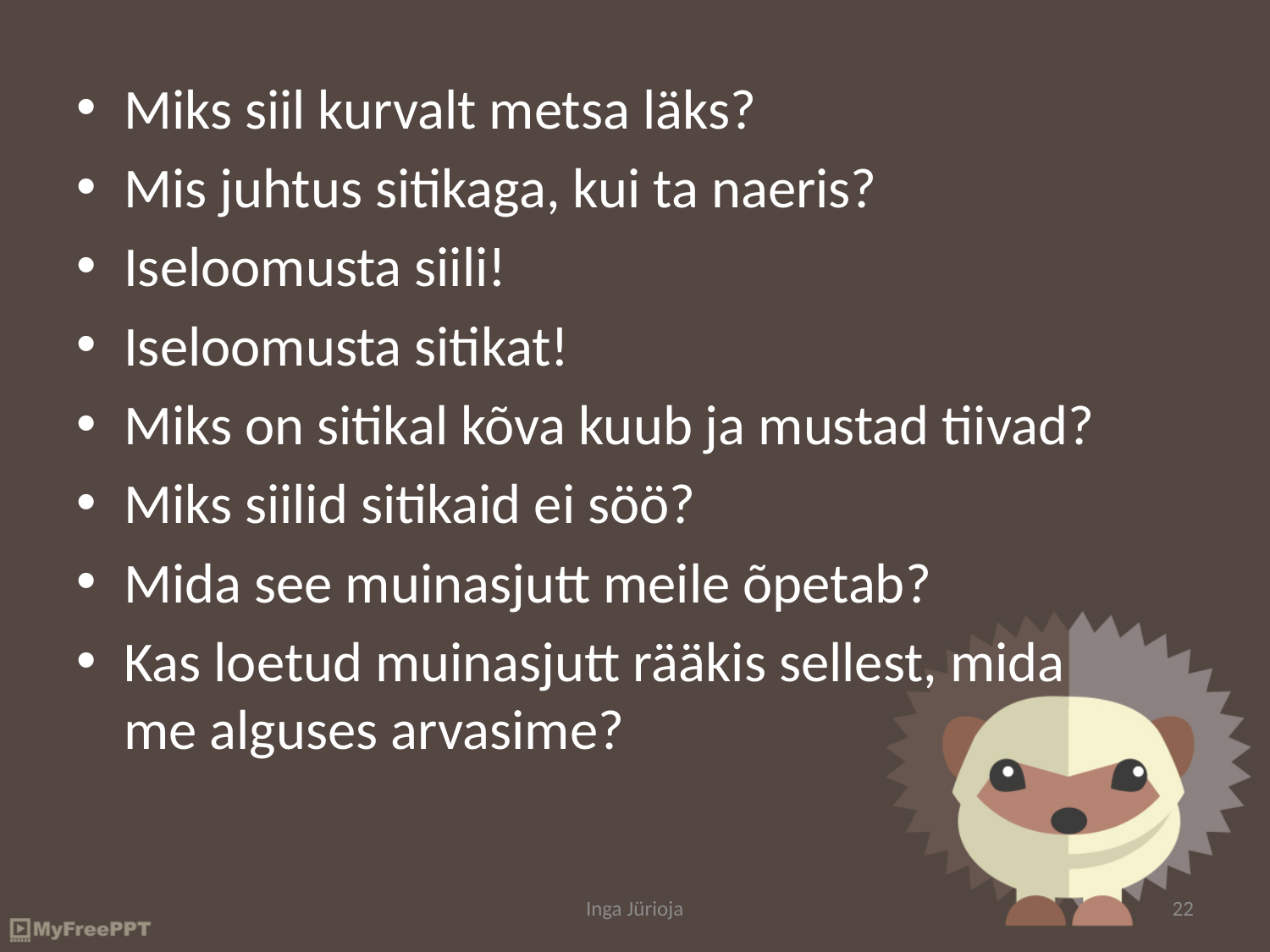

Miks siil kurvalt metsa läks?
Mis juhtus sitikaga, kui ta naeris?
Iseloomusta siili!
Iseloomusta sitikat!
Miks on sitikal kõva kuub ja mustad tiivad?
Miks siilid sitikaid ei söö?
Mida see muinasjutt meile õpetab?
Kas loetud muinasjutt rääkis sellest, mida me alguses arvasime?

Inga Jürioja
22